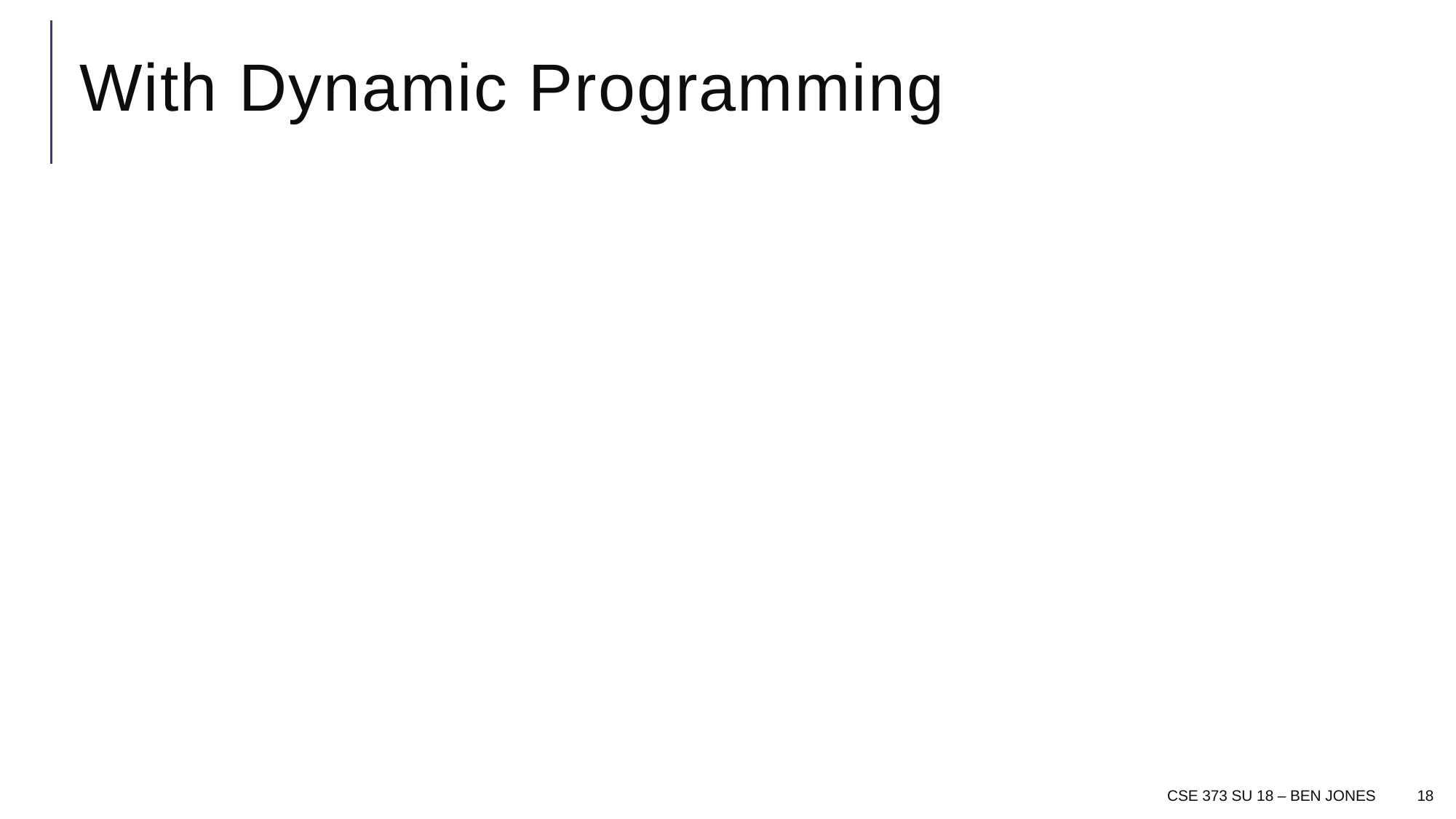

# With Dynamic Programming

CSE 373 Su 18 – Ben jones
18